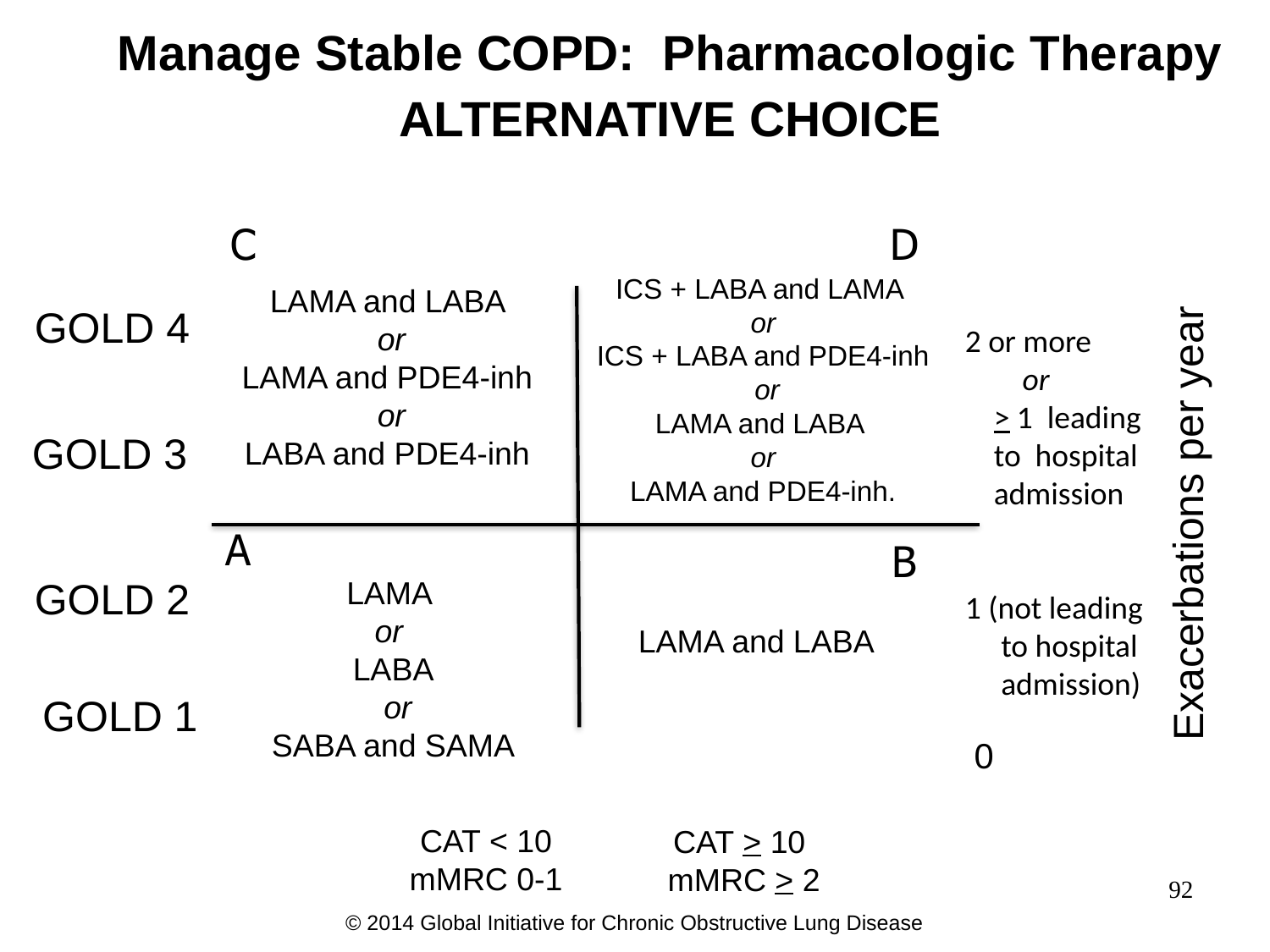

# Manage Stable COPD:  Pharmacologic Therapy ALTERNATIVE CHOICE
C
D

ICS + LABA and LAMA
or
ICS + LABA and PDE4-inh
 or
LAMA and LABA
or
LAMA and PDE4-inh.
LAMA and LABA
or
LAMA and PDE4-inh
or
LABA and PDE4-inh

2 or more
        or
    > 1  leading
    to  hospital
    admission

1 (not leading
     to hospital
     admission)

GOLD 4
GOLD 3
Exacerbations per year

A
B
GOLD 2
LAMA
or
LABA
 or
SABA and SAMA
LAMA and LABA
GOLD 1
 0

CAT < 10
mMRC 0-1

CAT > 10
mMRC > 2

92
© 2014 Global Initiative for Chronic Obstructive Lung Disease